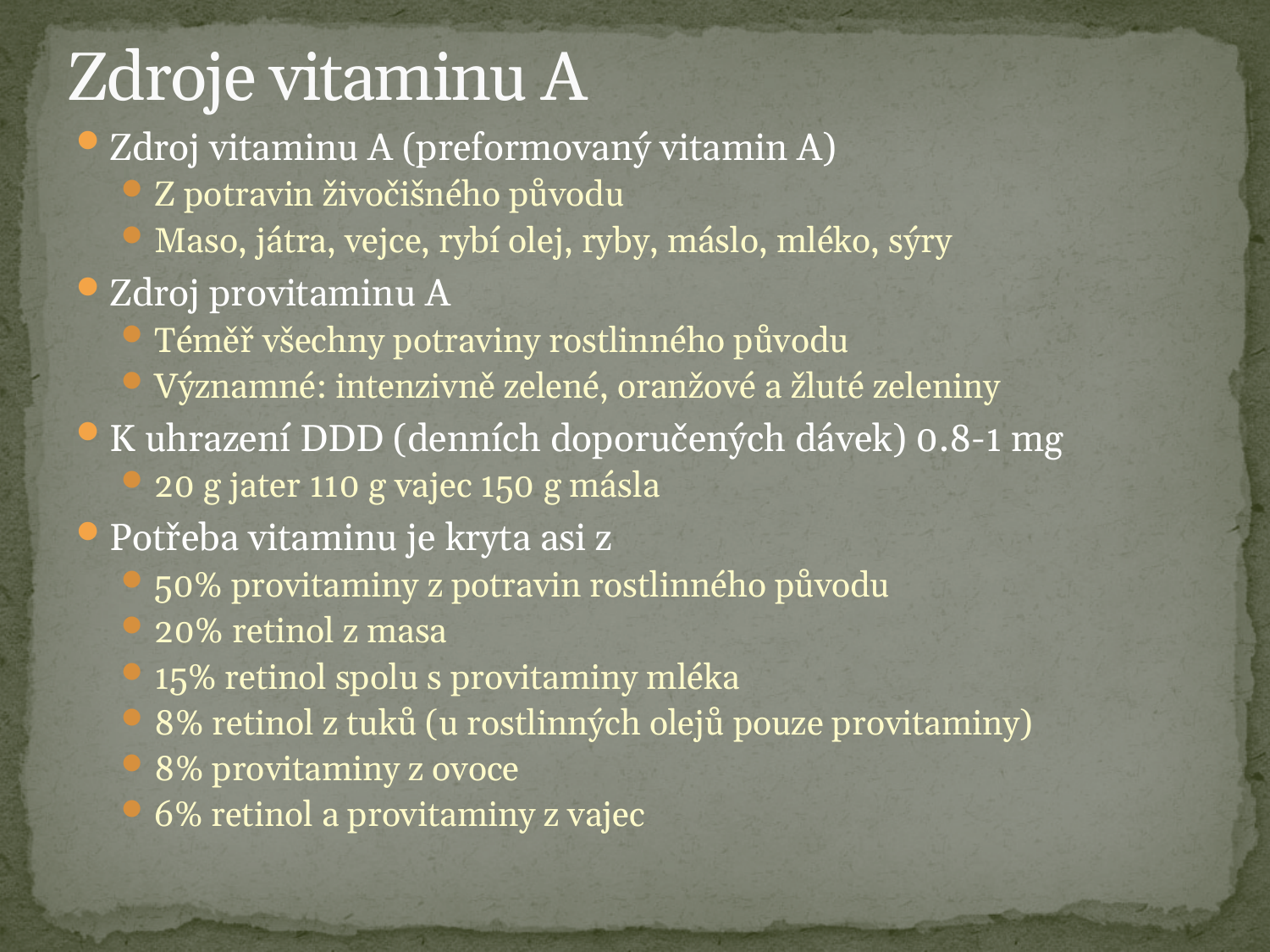

# Zdroje vitaminu A
Zdroj vitaminu A (preformovaný vitamin A)
Z potravin živočišného původu
Maso, játra, vejce, rybí olej, ryby, máslo, mléko, sýry
Zdroj provitaminu A
Téměř všechny potraviny rostlinného původu
Významné: intenzivně zelené, oranžové a žluté zeleniny
K uhrazení DDD (denních doporučených dávek) 0.8-1 mg
20 g jater 110 g vajec 150 g másla
Potřeba vitaminu je kryta asi z
50% provitaminy z potravin rostlinného původu
20% retinol z masa
15% retinol spolu s provitaminy mléka
8% retinol z tuků (u rostlinných olejů pouze provitaminy)
8% provitaminy z ovoce
6% retinol a provitaminy z vajec